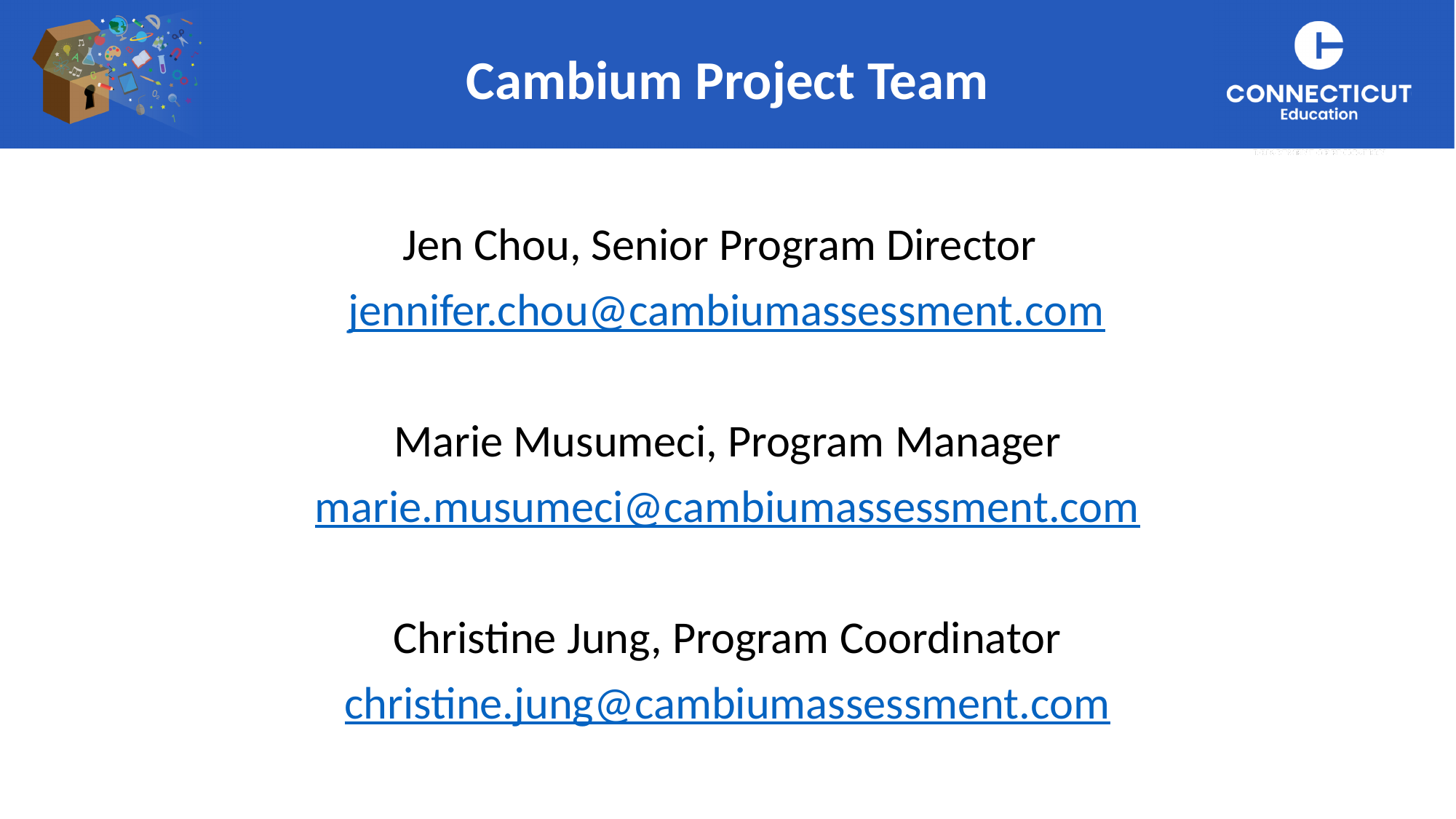

Cambium Project Team
Jen Chou, Senior Program Director
jennifer.chou@cambiumassessment.com

Marie Musumeci, Program Manager
marie.musumeci@cambiumassessment.com

Christine Jung, Program Coordinator
christine.jung@cambiumassessment.com